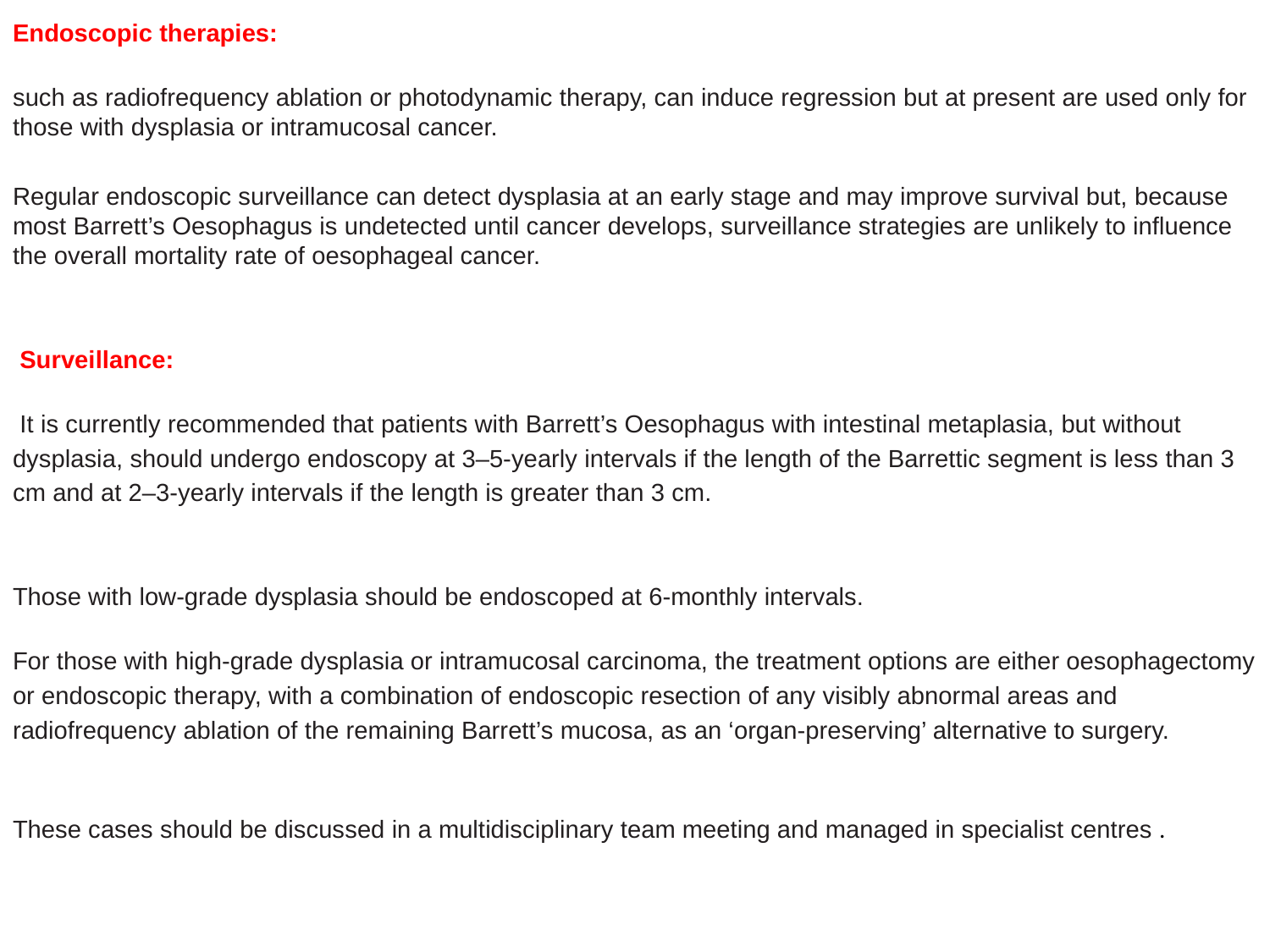

Endoscopic therapies:
such as radiofrequency ablation or photodynamic therapy, can induce regression but at present are used only for those with dysplasia or intramucosal cancer.

Regular endoscopic surveillance can detect dysplasia at an early stage and may improve survival but, because most Barrett’s Oesophagus is undetected until cancer develops, surveillance strategies are unlikely to inﬂuence the overall mortality rate of oesophageal cancer.

 Surveillance:
 It is currently recommended that patients with Barrett’s Oesophagus with intestinal metaplasia, but without
dysplasia, should undergo endoscopy at 3–5-yearly intervals if the length of the Barrettic segment is less than 3
cm and at 2–3-yearly intervals if the length is greater than 3 cm.

Those with low-grade dysplasia should be endoscoped at 6-monthly intervals.
For those with high-grade dysplasia or intramucosal carcinoma, the treatment options are either oesophagectomy
or endoscopic therapy, with a combination of endoscopic resection of any visibly abnormal areas and
radiofrequency ablation of the remaining Barrett’s mucosa, as an ‘organ-preserving’ alternative to surgery.

These cases should be discussed in a multidisciplinary team meeting and managed in specialist centres .